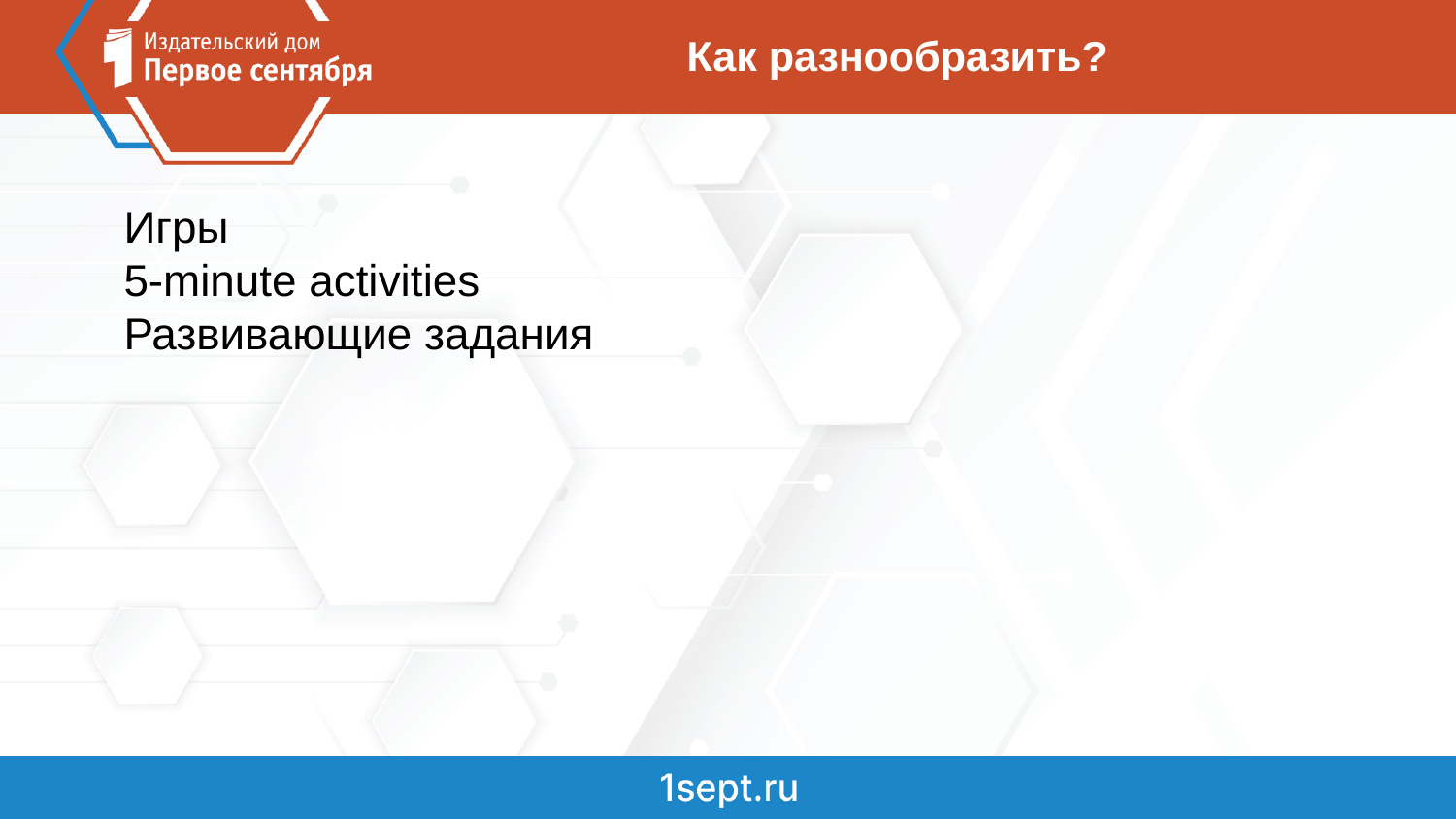

# Как разнообразить?
Игры
5-minute activities
Развивающие задания